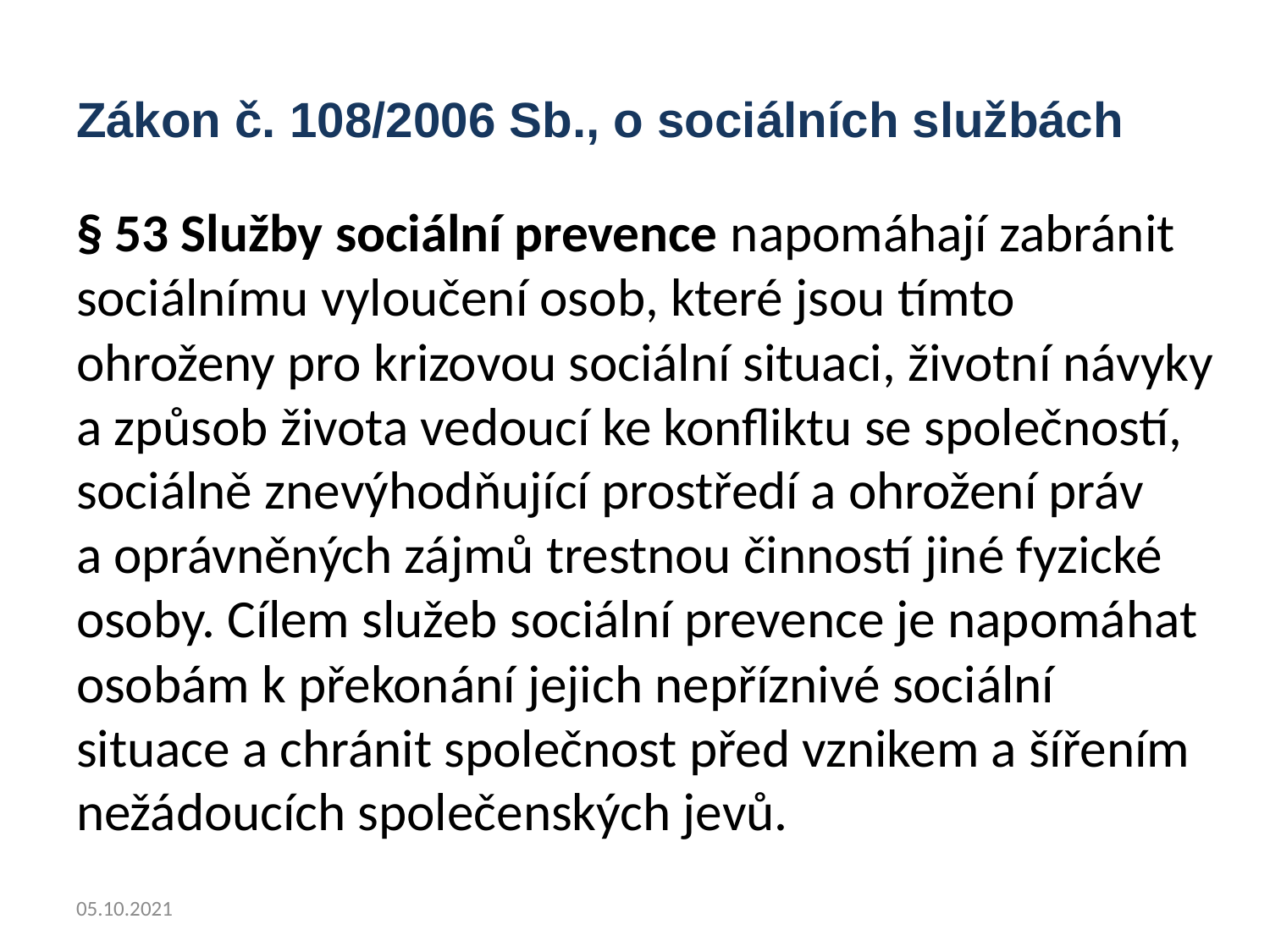

# Zákon č. 108/2006 Sb., o sociálních službách
§ 53 Služby sociální prevence napomáhají zabránit sociálnímu vyloučení osob, které jsou tímto ohroženy pro krizovou sociální situaci, životní návyky a způsob života vedoucí ke konfliktu se společností, sociálně znevýhodňující prostředí a ohrožení práv
a oprávněných zájmů trestnou činností jiné fyzické osoby. Cílem služeb sociální prevence je napomáhat osobám k překonání jejich nepříznivé sociální situace a chránit společnost před vznikem a šířením nežádoucích společenských jevů.
05.10.2021